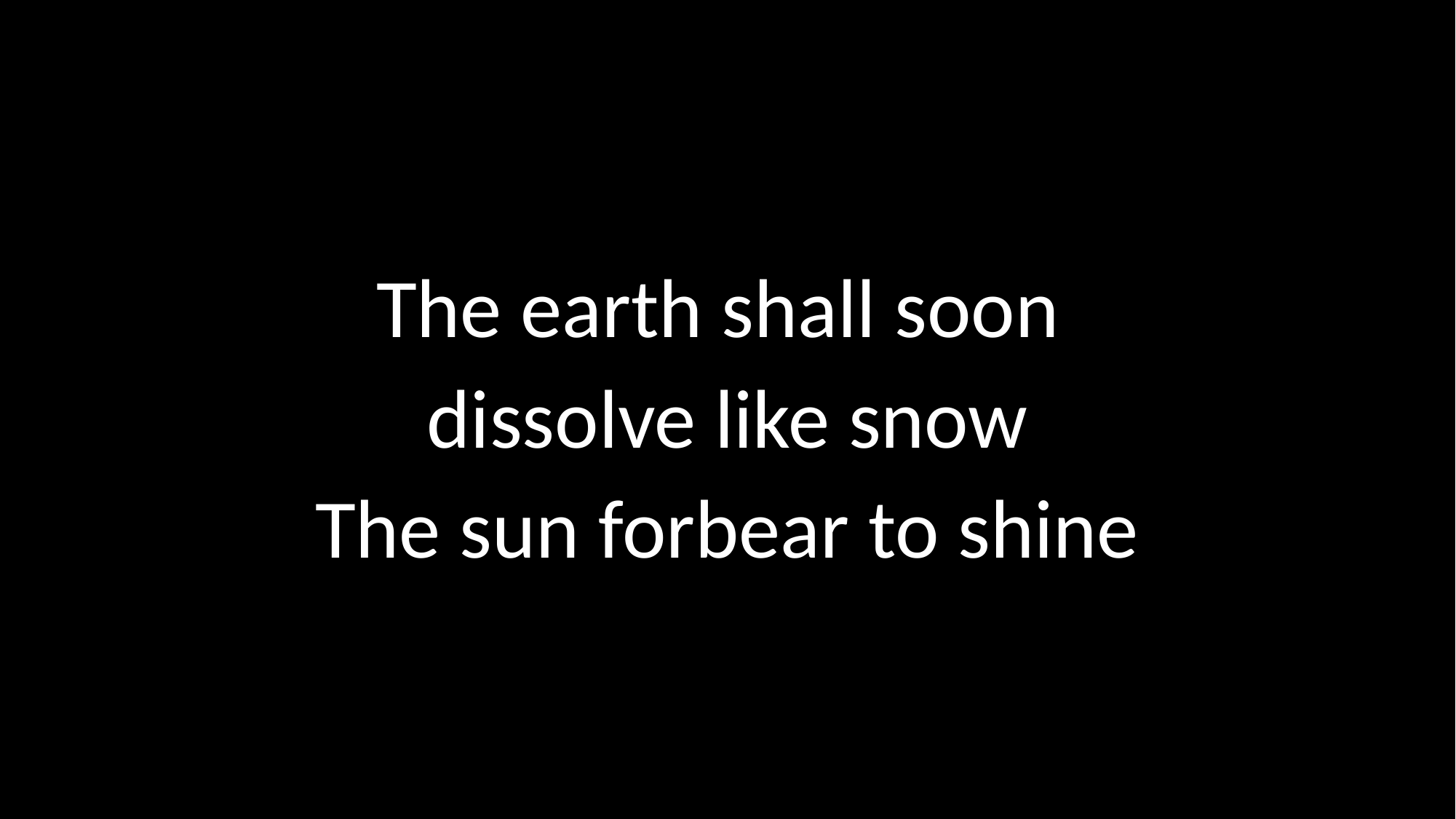

# The earth shall soon dissolve like snow The sun forbear to shine